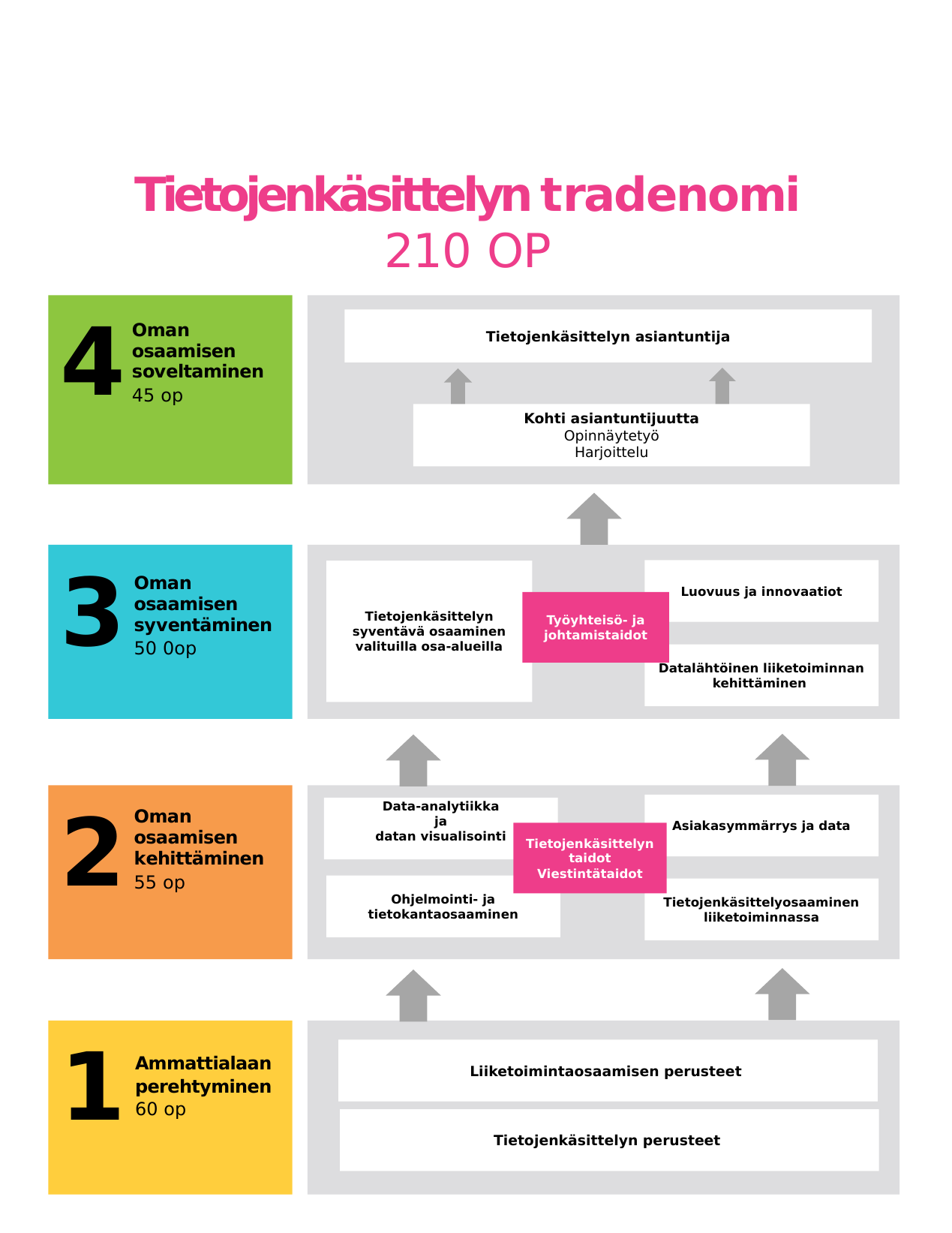

# Tietojenkäsittelyn tradenomi 210 OP

4
Tietojenkäsittelyn asiantuntija
Oman osaamisen soveltaminen
45 op

Kohti asiantuntijuutta
Opinnäytetyö
Harjoittelu

3
Luovuus ja innovaatiot
Tietojenkäsittelyn syventävä osaaminen valituilla osa-alueilla
Oman osaamisen syventäminen
50 0op
Työyhteisö- ja johtamistaidot
Datalähtöinen liiketoiminnan kehittäminen

2
Asiakasymmärrys ja data
Data-analytiikka
ja
datan visualisointi

Oman osaamisen kehittäminen
55 op
Tietojenkäsittelyn taidot
Viestintätaidot
Ohjelmointi- ja tietokantaosaaminen
Tietojenkäsittelyosaaminen liiketoiminnassa

1
Liiketoimintaosaamisen perusteet
Ammattialaan perehtyminen 60 op
Tietojenkäsittelyn perusteet